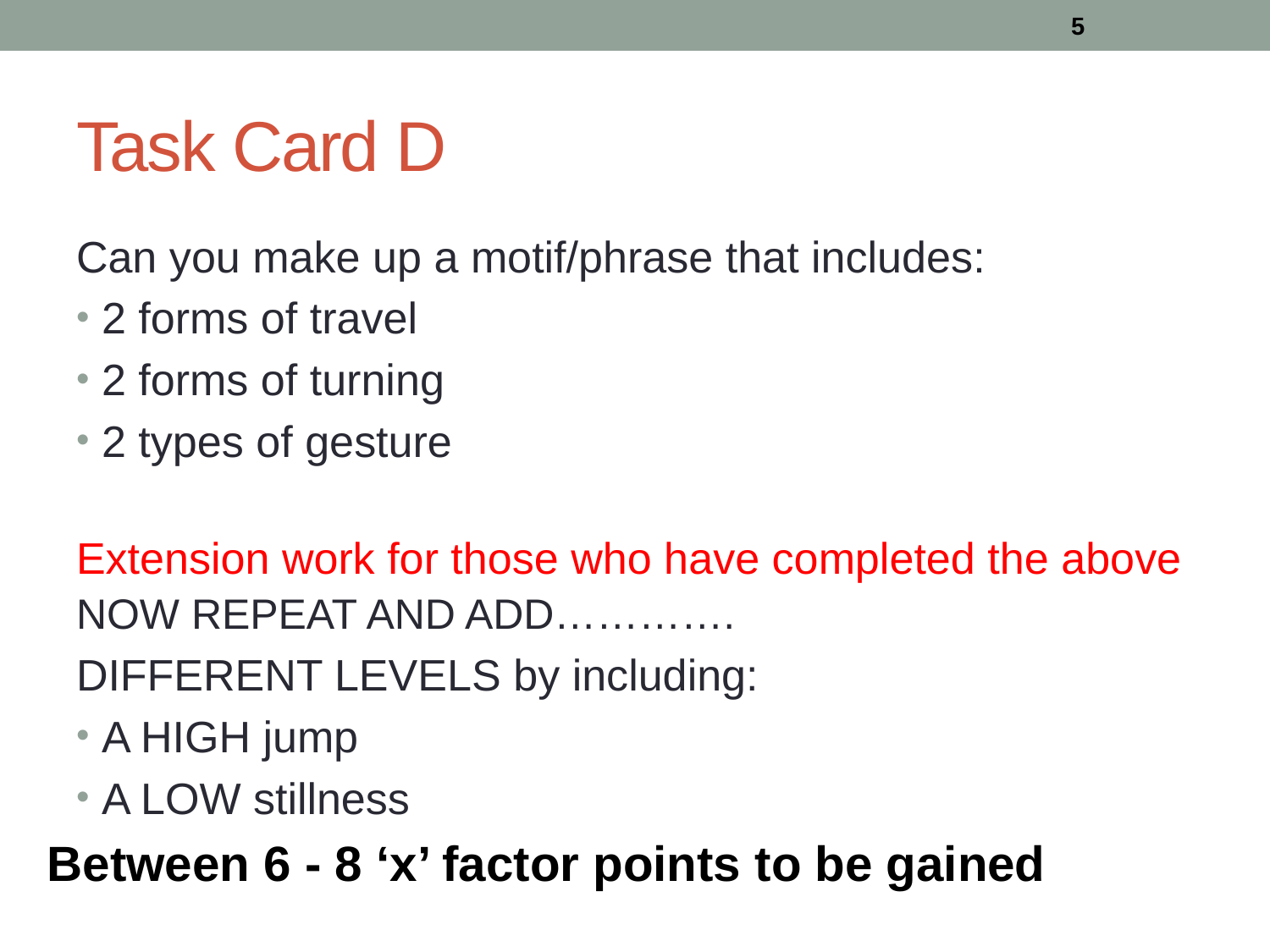

5
# Task Card D
Can you make up a motif/phrase that includes:
2 forms of travel
2 forms of turning
2 types of gesture

Extension work for those who have completed the above
NOW REPEAT AND ADD………….
DIFFERENT LEVELS by including:
A HIGH jump
A LOW stillness

Between 6 - 8 ‘x’ factor points to be gained